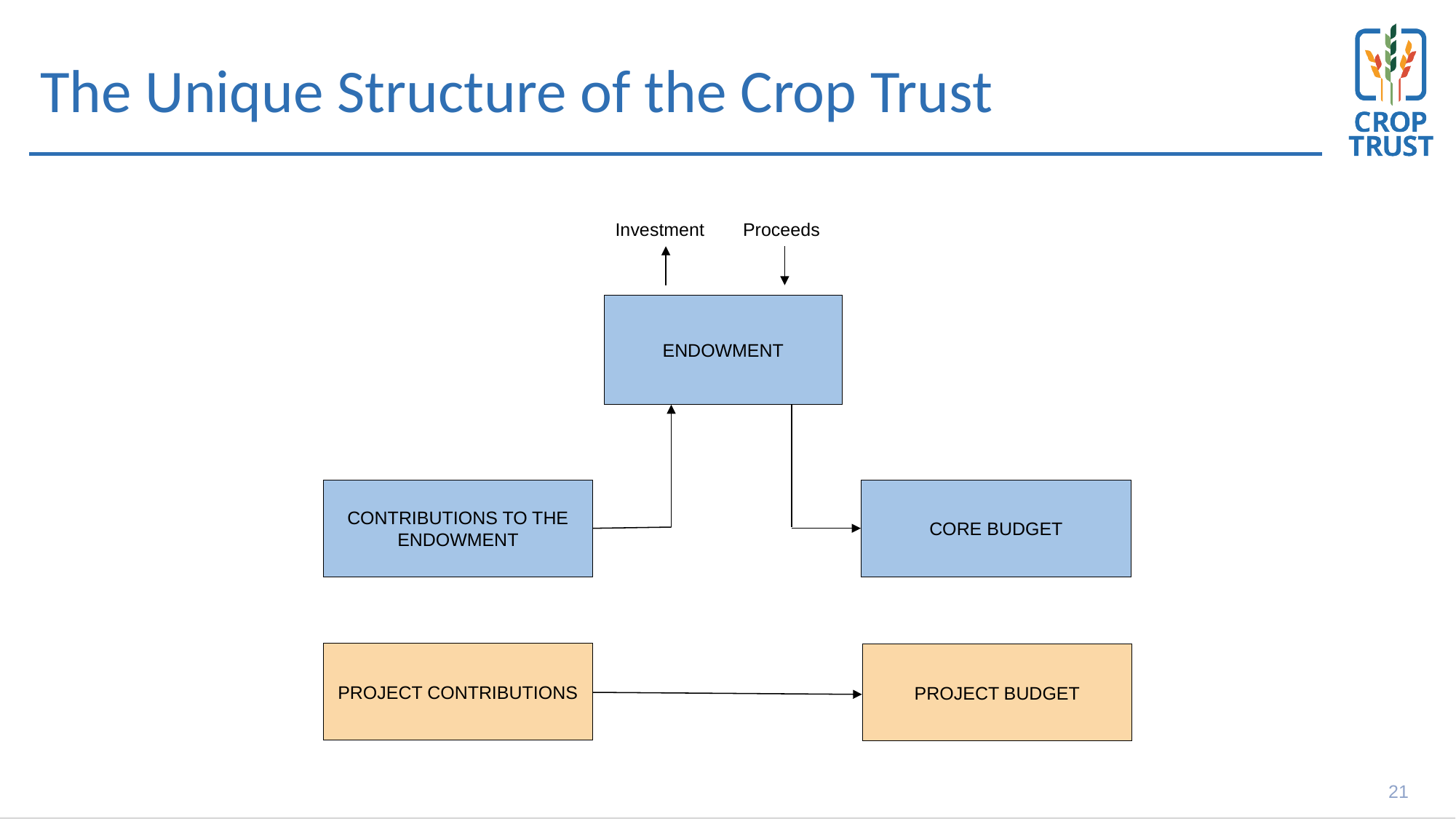

The Unique Structure of the Crop Trust
Proceeds
Investment
ENDOWMENT
CONTRIBUTIONS TO THE ENDOWMENT
CORE BUDGET
PROJECT CONTRIBUTIONS
PROJECT BUDGET
21